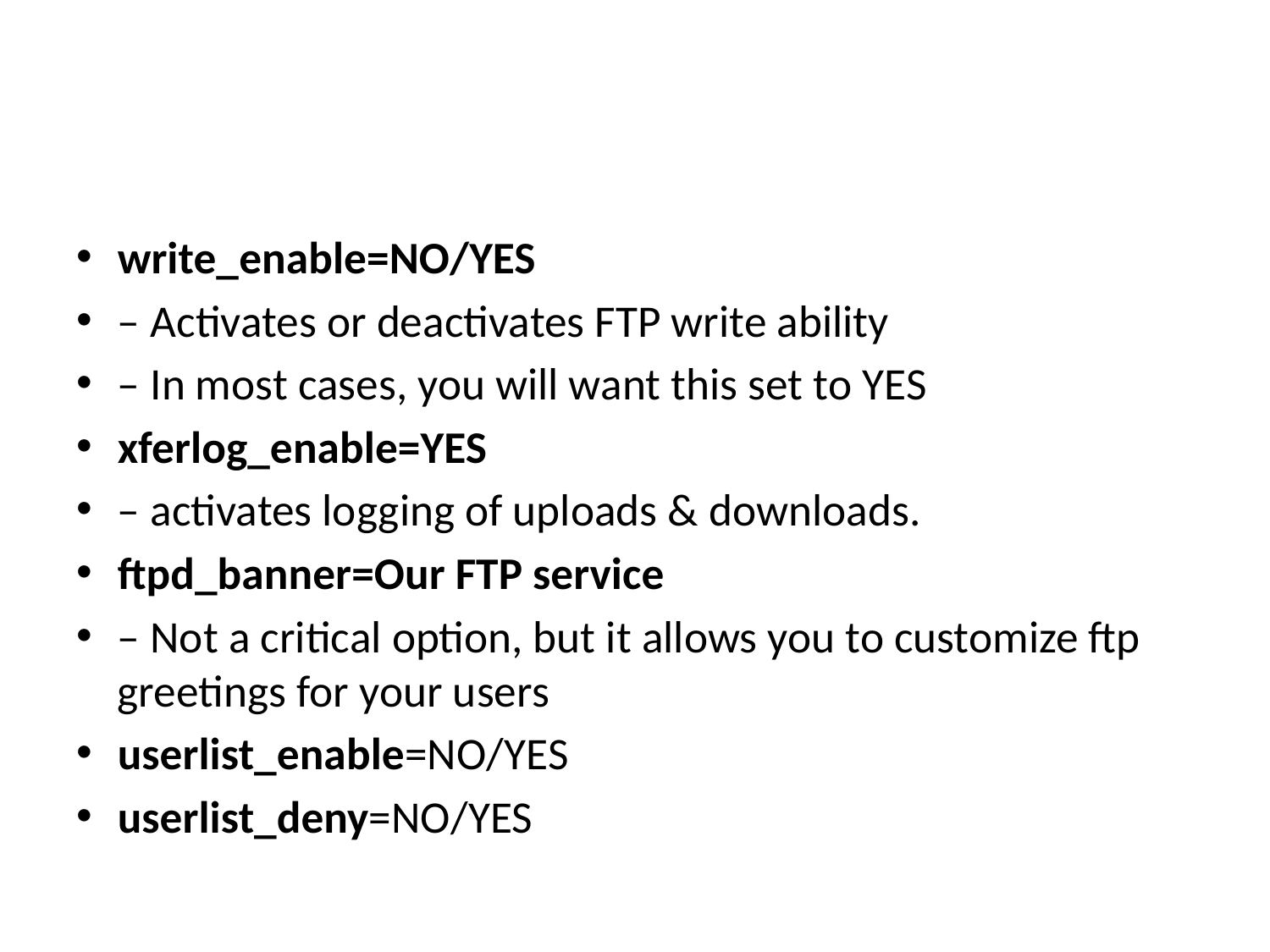

#
write_enable=NO/YES
– Activates or deactivates FTP write ability
– In most cases, you will want this set to YES
xferlog_enable=YES
– activates logging of uploads & downloads.
ftpd_banner=Our FTP service
– Not a critical option, but it allows you to customize ftp greetings for your users
userlist_enable=NO/YES
userlist_deny=NO/YES